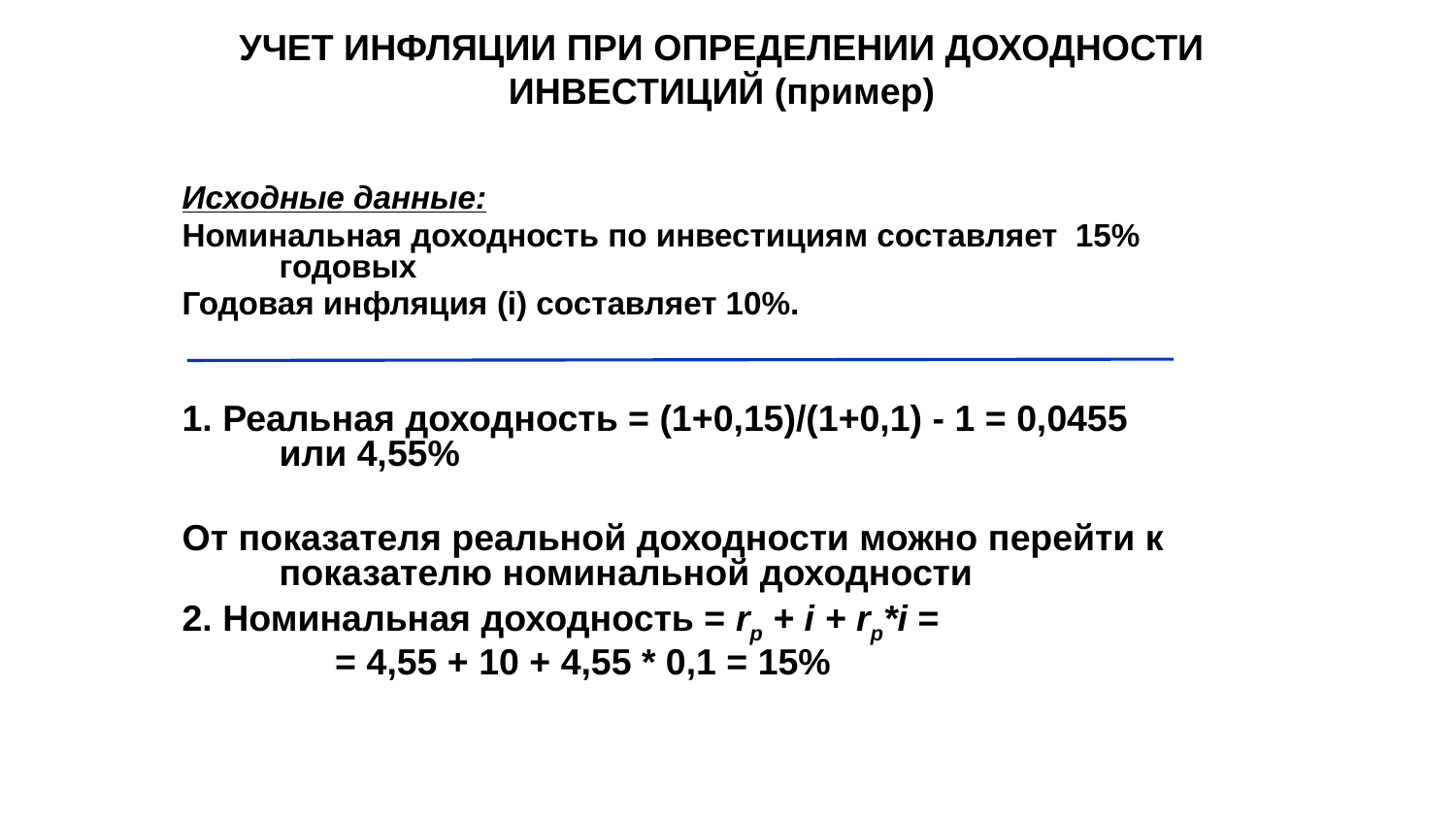

# УЧЕТ ИНФЛЯЦИИ ПРИ ОПРЕДЕЛЕНИИ ДОХОДНОСТИ ИНВЕСТИЦИЙ (пример)
Исходные данные:
Номинальная доходность по инвестициям составляет  15% годовых
Годовая инфляция (i) составляет 10%.

1. Реальная доходность = (1+0,15)/(1+0,1) - 1 = 0,0455 или 4,55%

От показателя реальной доходности можно перейти к показателю номинальной доходности
2. Номинальная доходность = rp + i + rp*i =
               = 4,55 + 10 + 4,55 * 0,1 = 15%